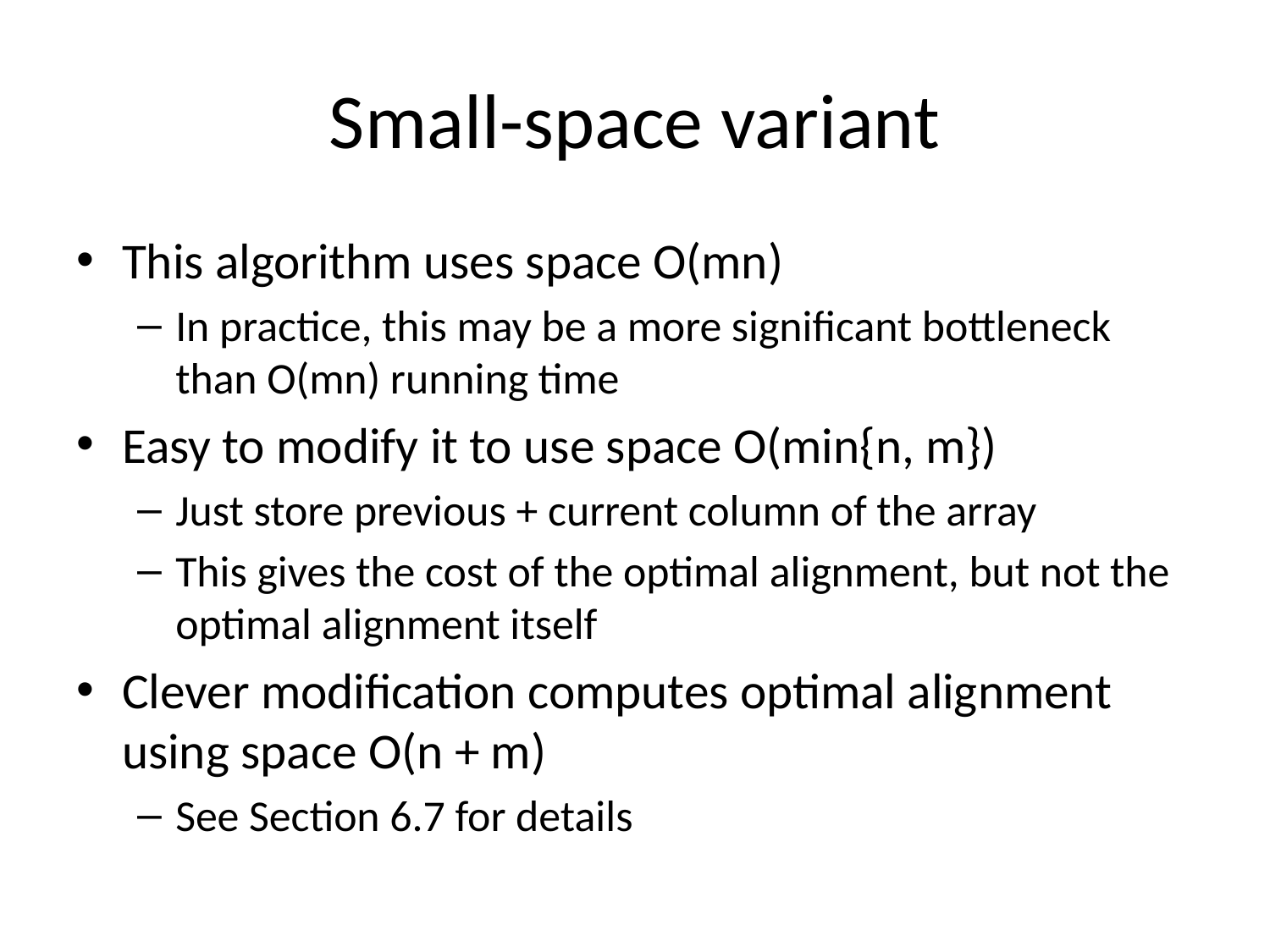

# Small-space variant
This algorithm uses space O(mn)
In practice, this may be a more significant bottleneck than O(mn) running time
Easy to modify it to use space O(min{n, m})
Just store previous + current column of the array
This gives the cost of the optimal alignment, but not the optimal alignment itself
Clever modification computes optimal alignment using space O(n + m)
See Section 6.7 for details